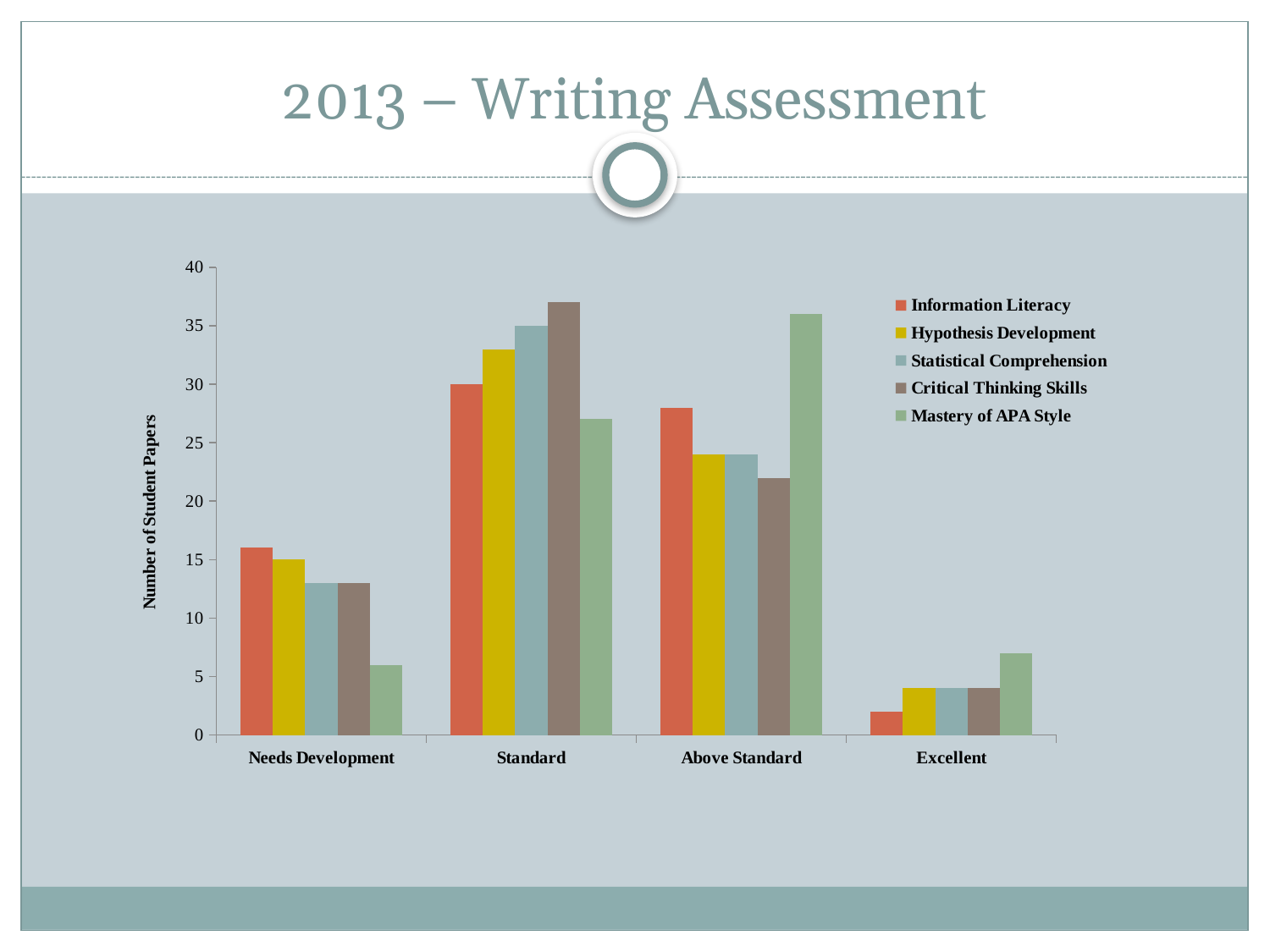

# 2013 – Writing Assessment

### Chart

| Category |  |  |  |  |  |
|---|---|---|---|---|---|
| Needs Development | 16.0 | 15.0 | 13.0 | 13.0 | 6.0 |
| Standard | 30.0 | 33.0 | 35.0 | 37.0 | 27.0 |
| Above Standard | 28.0 | 24.0 | 24.0 | 22.0 | 36.0 |
| Excellent | 2.0 | 4.0 | 4.0 | 4.0 | 7.0 |